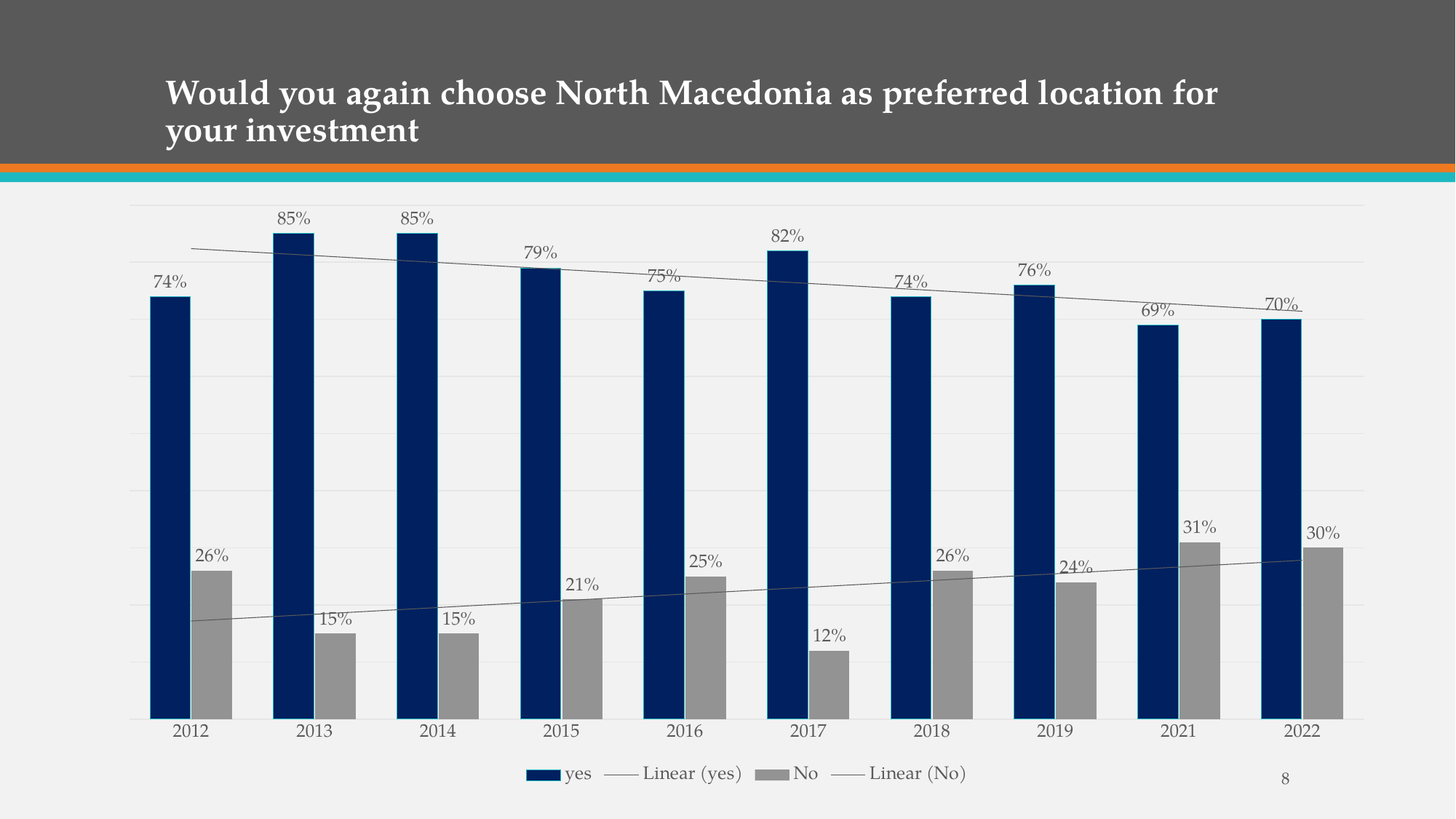

# Would you again choose North Macedonia as preferred location for your investment

### Chart

| Category | yes | No |
|---|---|---|
| 2012 | 74.0 | 26.0 |
| 2013 | 85.0 | 15.0 |
| 2014 | 85.0 | 15.0 |
| 2015 | 79.0 | 21.0 |
| 2016 | 75.0 | 25.0 |
| 2017 | 82.0 | 12.0 |
| 2018 | 74.0 | 26.0 |
| 2019 | 76.0 | 24.0 |
| 2021 | 69.0 | 31.0 |
| 2022 | 70.0 | 30.0 |
8